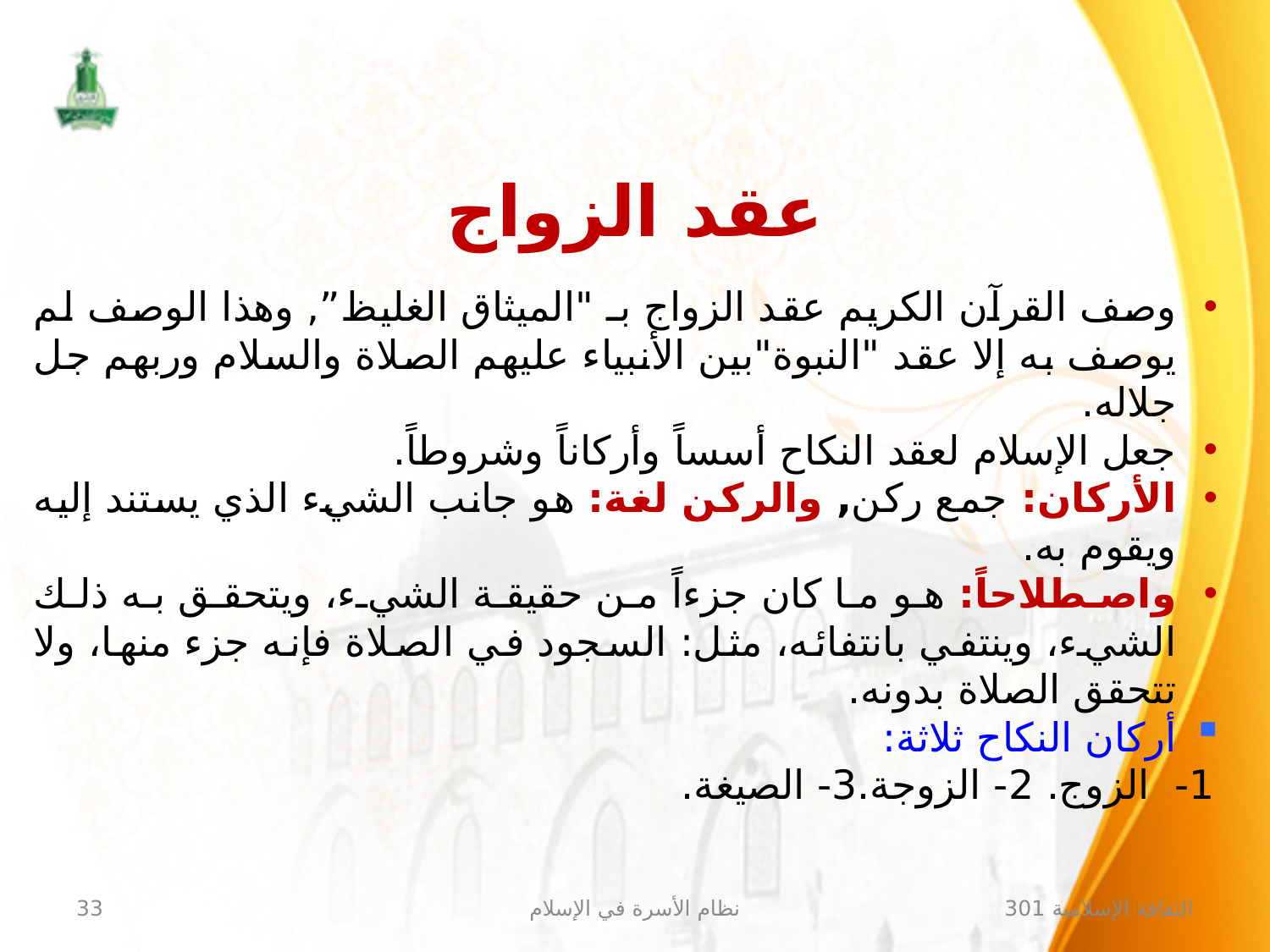

عقد الزواج
وصف القرآن الكريم عقد الزواج بـ "الميثاق الغليظ”, وهذا الوصف لم يوصف به إلا عقد "النبوة"بين الأنبياء عليهم الصلاة والسلام وربهم جل جلاله.
جعل الإسلام لعقد النكاح أسساً وأركاناً وشروطاً.
الأركان: جمع ركن, والركن لغة: هو جانب الشيء الذي يستند إليه ويقوم به.
واصطلاحاً: هو ما كان جزءاً من حقيقة الشيء، ويتحقق به ذلك الشيء، وينتفي بانتفائه، مثل: السجود في الصلاة فإنه جزء منها، ولا تتحقق الصلاة بدونه.
أركان النكاح ثلاثة:
1-  الزوج. 	2- الزوجة.	3- الصيغة.
33
نظام الأسرة في الإسلام
الثقافة الإسلامية 301